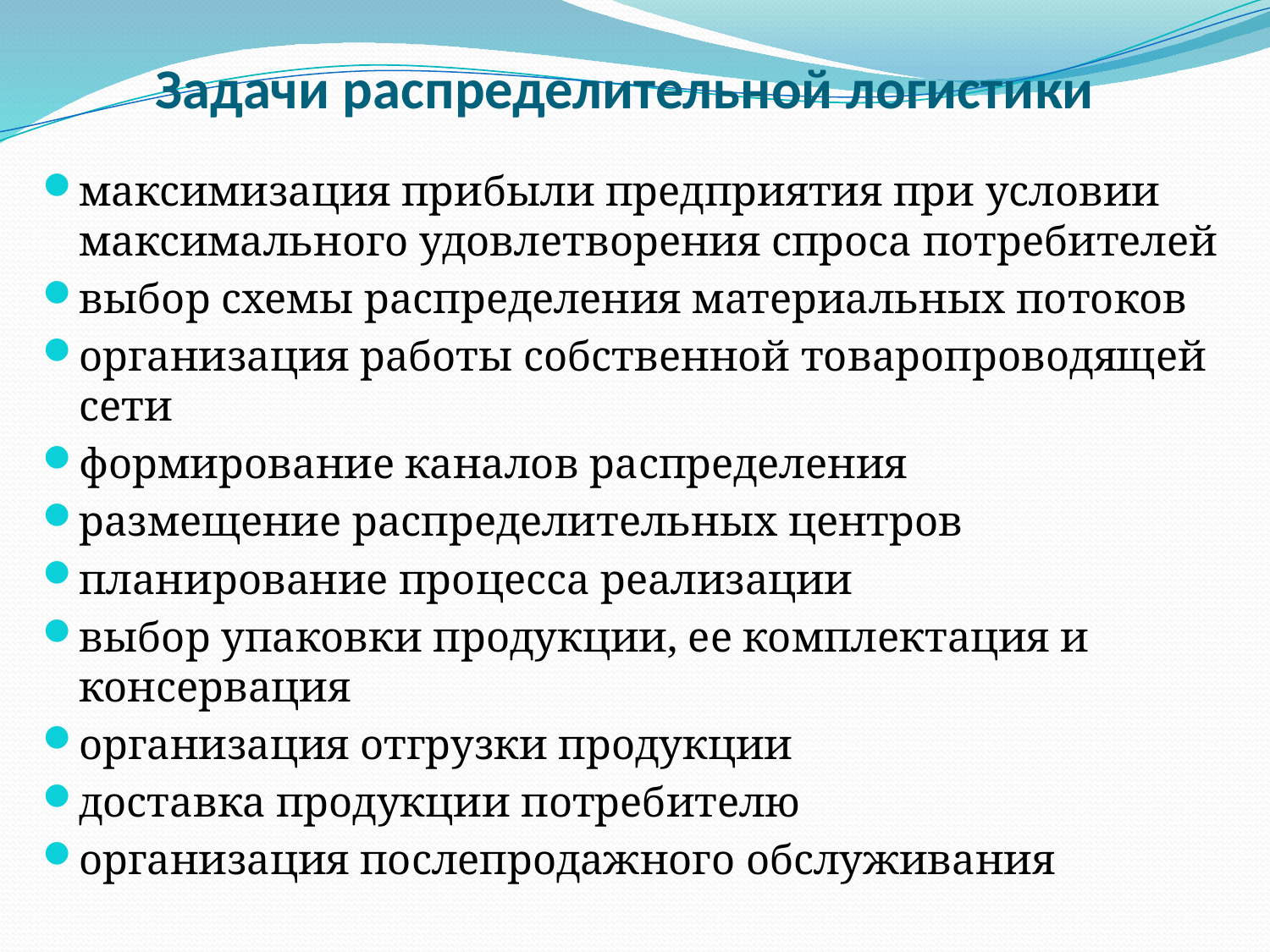

# Задачи распределительной логистики
максимизация прибыли предприятия при условии максимального удовлетворения спроса потребителей
выбор схемы распределения материальных потоков
организация работы собственной товаропроводящей сети
формирование каналов распределения
размещение распределительных центров
планирование процесса реализации
выбор упаковки продукции, ее комплектация и консервация
организация отгрузки продукции
доставка продукции потребителю
организация послепродажного обслуживания